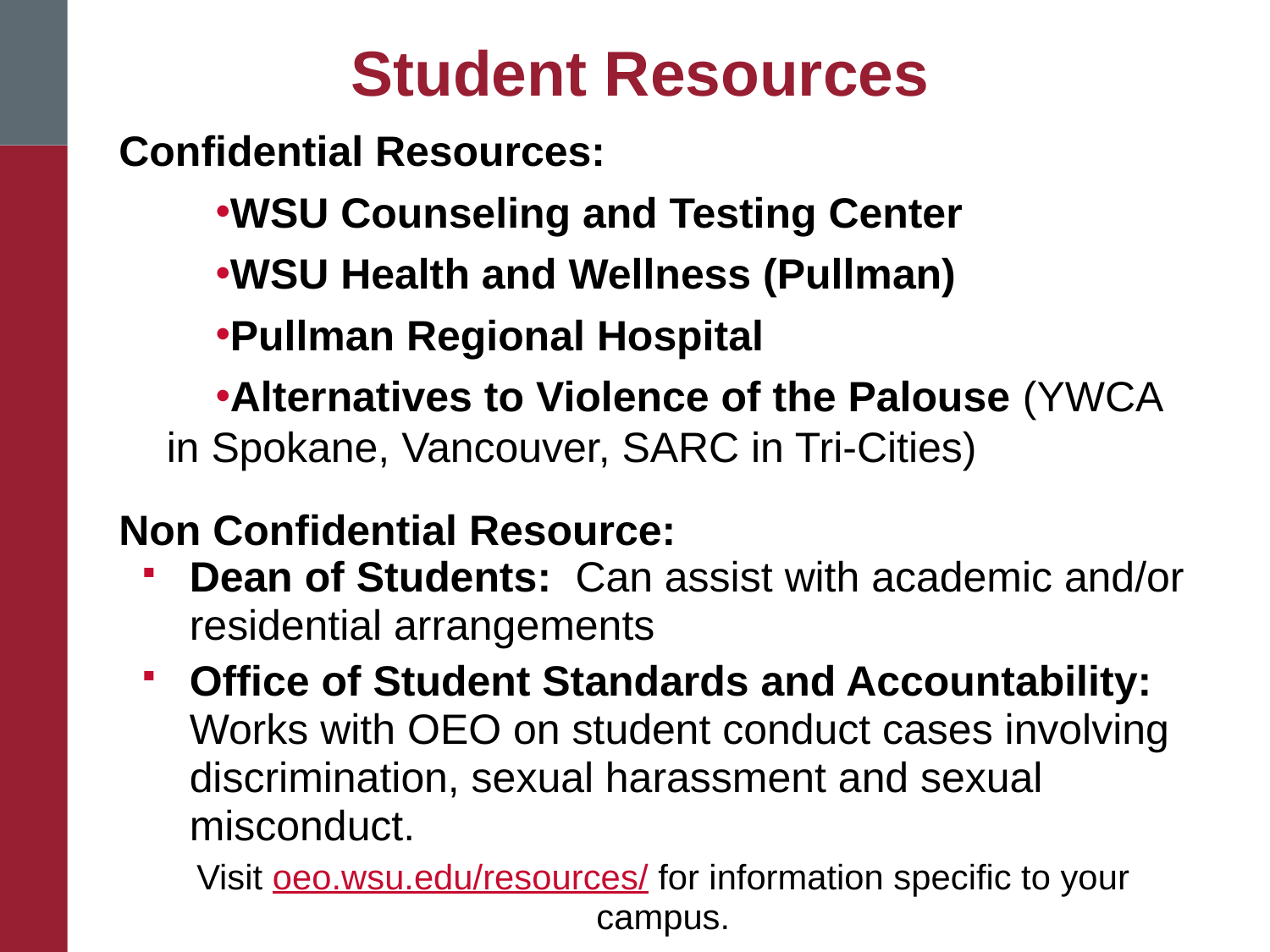

# Student Resources
Confidential Resources:
WSU Counseling and Testing Center
WSU Health and Wellness (Pullman)
Pullman Regional Hospital
Alternatives to Violence of the Palouse (YWCA in Spokane, Vancouver, SARC in Tri-Cities)
Non Confidential Resource:
Dean of Students:  Can assist with academic and/or residential arrangements
Office of Student Standards and Accountability:  Works with OEO on student conduct cases involving discrimination, sexual harassment and sexual misconduct.
Visit oeo.wsu.edu/resources/ for information specific to your campus.